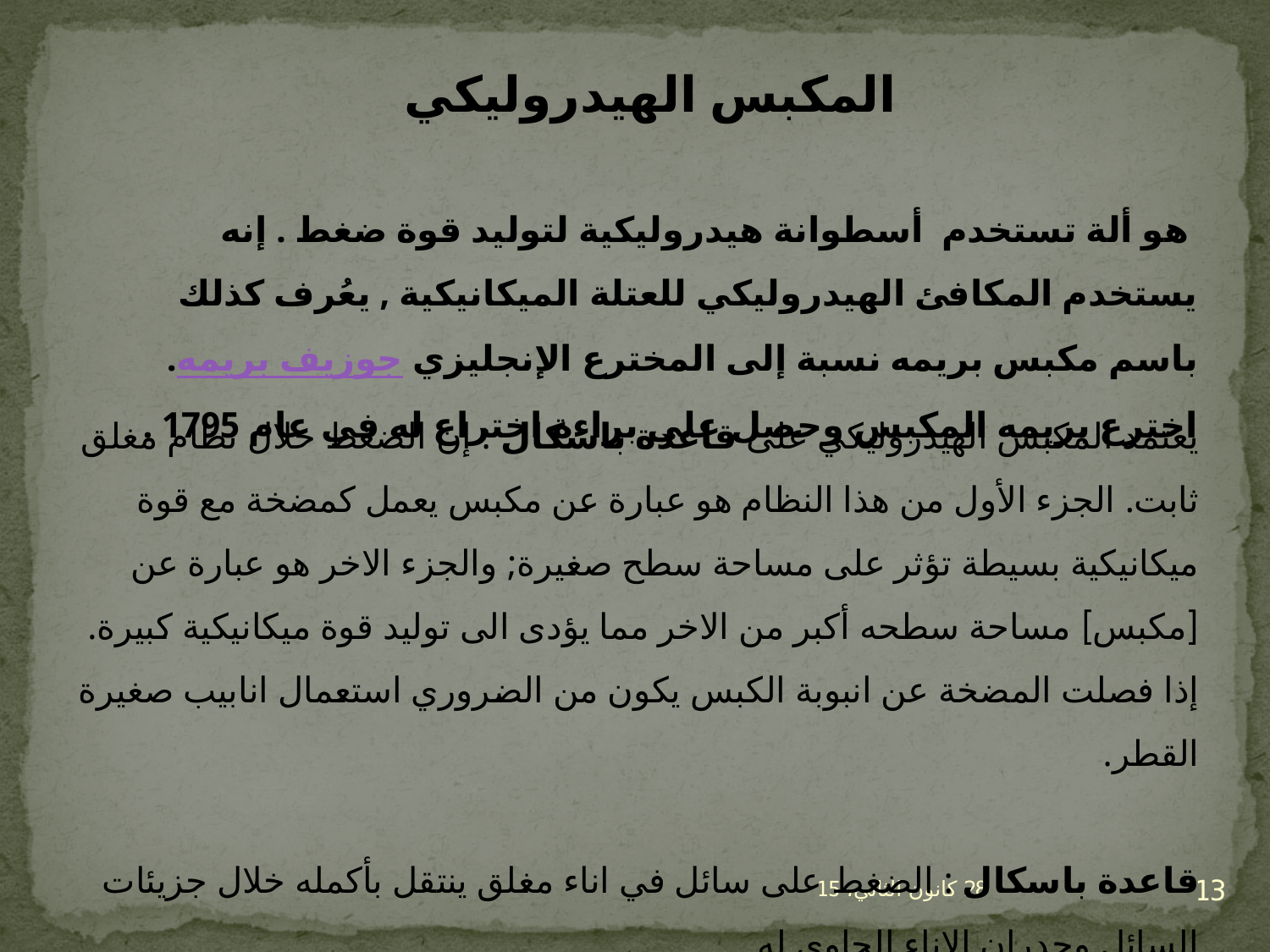

المكبس الهيدروليكي

 هو ألة تستخدم  أسطوانة هيدروليكية لتوليد قوة ضغط . إنه يستخدم المكافئ الهيدروليكي للعتلة الميكانيكية , يعُرف كذلك باسم مكبس بريمه نسبة إلى المخترع الإنجليزي جوزيف بريمه. اخترع بريمه المكبس وحصل على براءة اختراع له في عام 1795 .
يعتمد المكبس الهيدروليكي على قاعدة باسكال : إن الضغط خلال نظام مغلق ثابت. الجزء الأول من هذا النظام هو عبارة عن مكبس يعمل كمضخة مع قوة ميكانيكية بسيطة تؤثر على مساحة سطح صغيرة; والجزء الاخر هو عبارة عن [مكبس] مساحة سطحه أكبر من الاخر مما يؤدى الى توليد قوة ميكانيكية كبيرة. إذا فصلت المضخة عن انبوبة الكبس يكون من الضروري استعمال انابيب صغيرة القطر.

قاعدة باسكال : الضغط على سائل في اناء مغلق ينتقل بأكمله خلال جزيئات السائل وجدران الإناء الحاوي له
13
28 كانون الثاني، 15